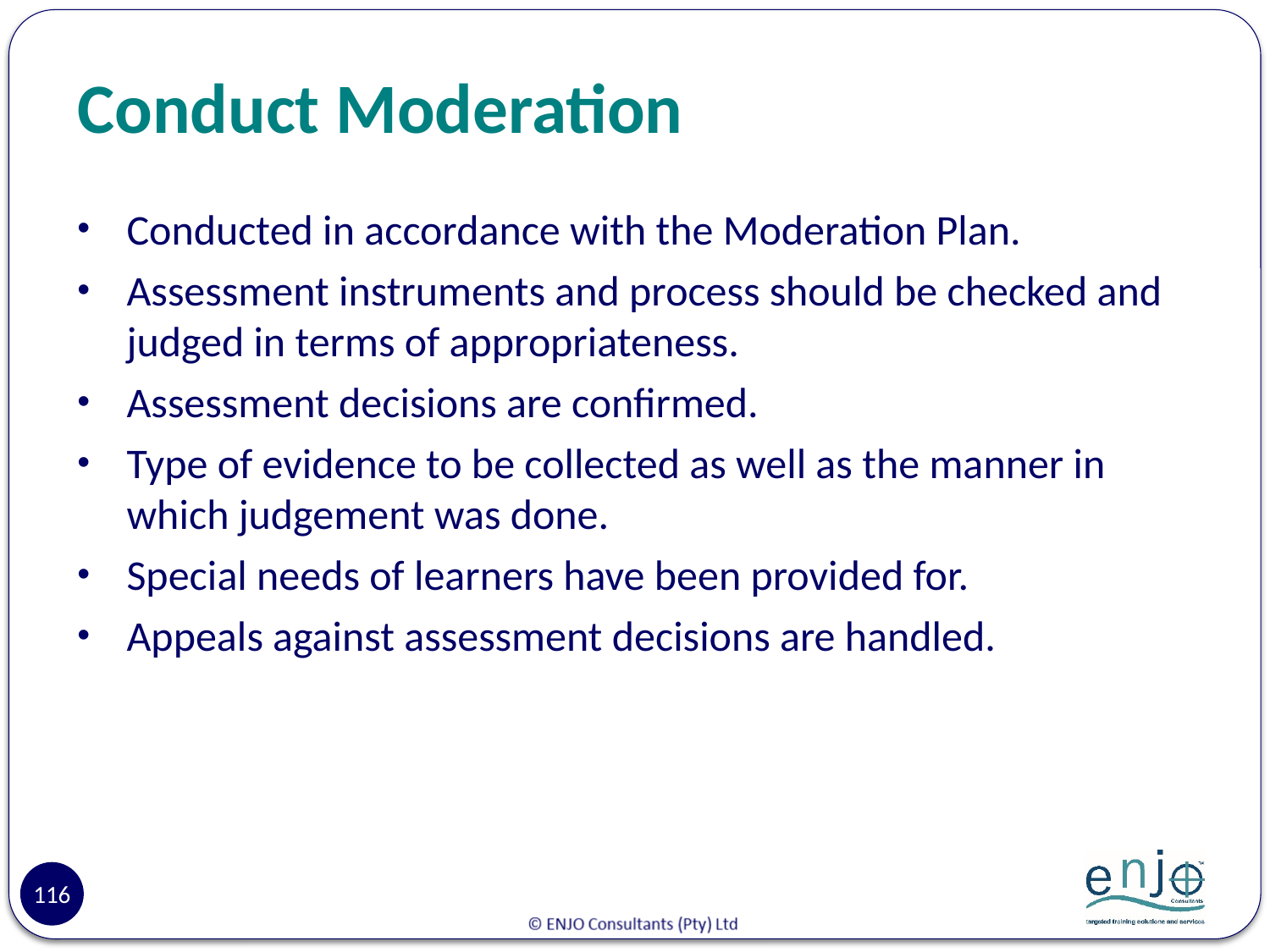

# Conduct Moderation
Conducted in accordance with the Moderation Plan.
Assessment instruments and process should be checked and judged in terms of appropriateness.
Assessment decisions are confirmed.
Type of evidence to be collected as well as the manner in which judgement was done.
Special needs of learners have been provided for.
Appeals against assessment decisions are handled.

116